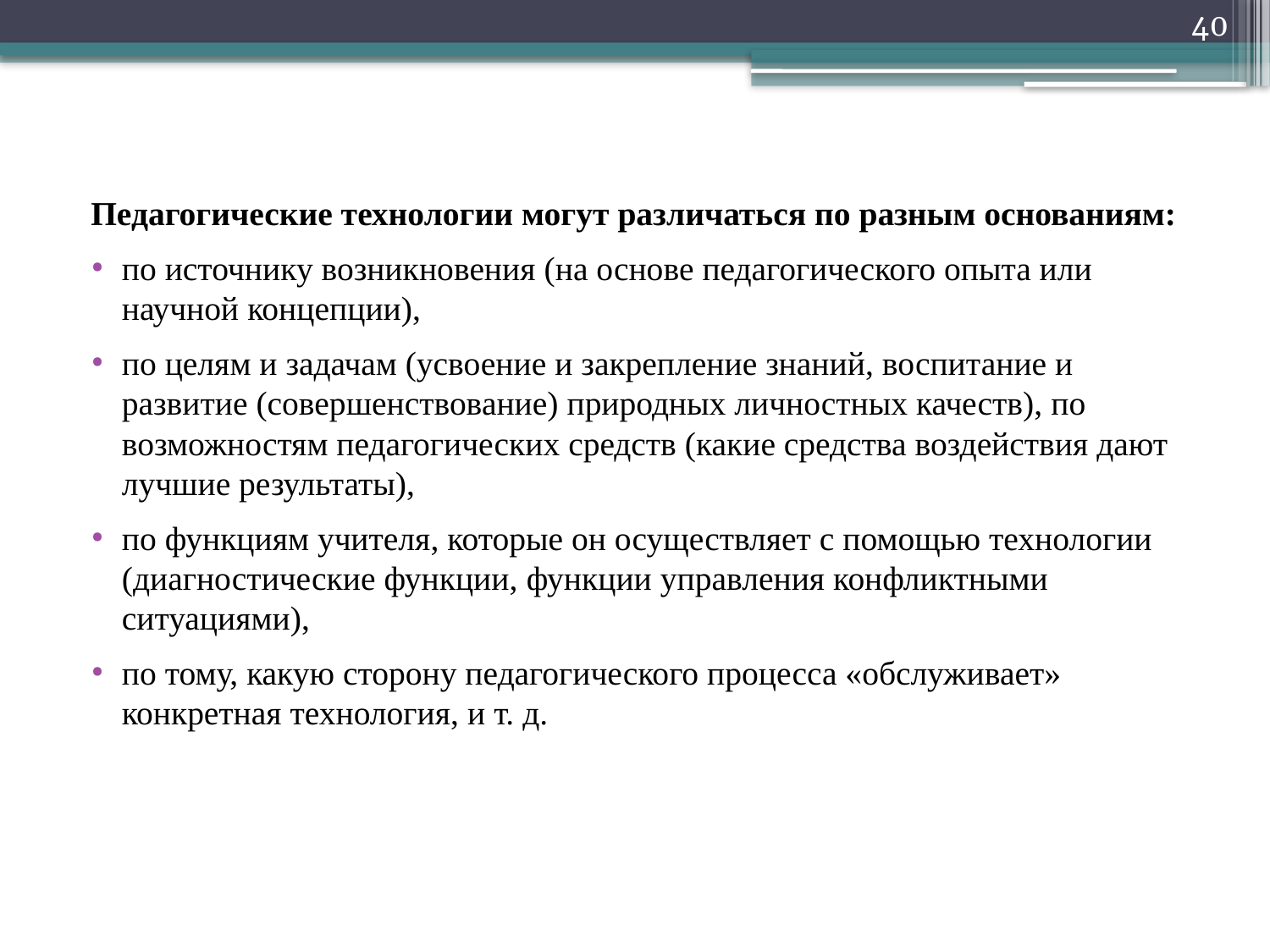

40

Педагогические технологии могут различаться по разным основаниям:
по источнику возникновения (на основе педагогического опыта или научной концепции),
по целям и задачам (усвоение и закрепление знаний, воспитание и развитие (совершенствование) природных личностных качеств), по возможностям педагогических средств (какие средства воздействия дают лучшие результаты),
по функциям учителя, которые он осуществляет с помощью технологии (диагностические функции, функции управления конфликтными ситуациями),
по тому, какую сторону педагогического процесса «обслуживает» конкретная технология, и т. д.